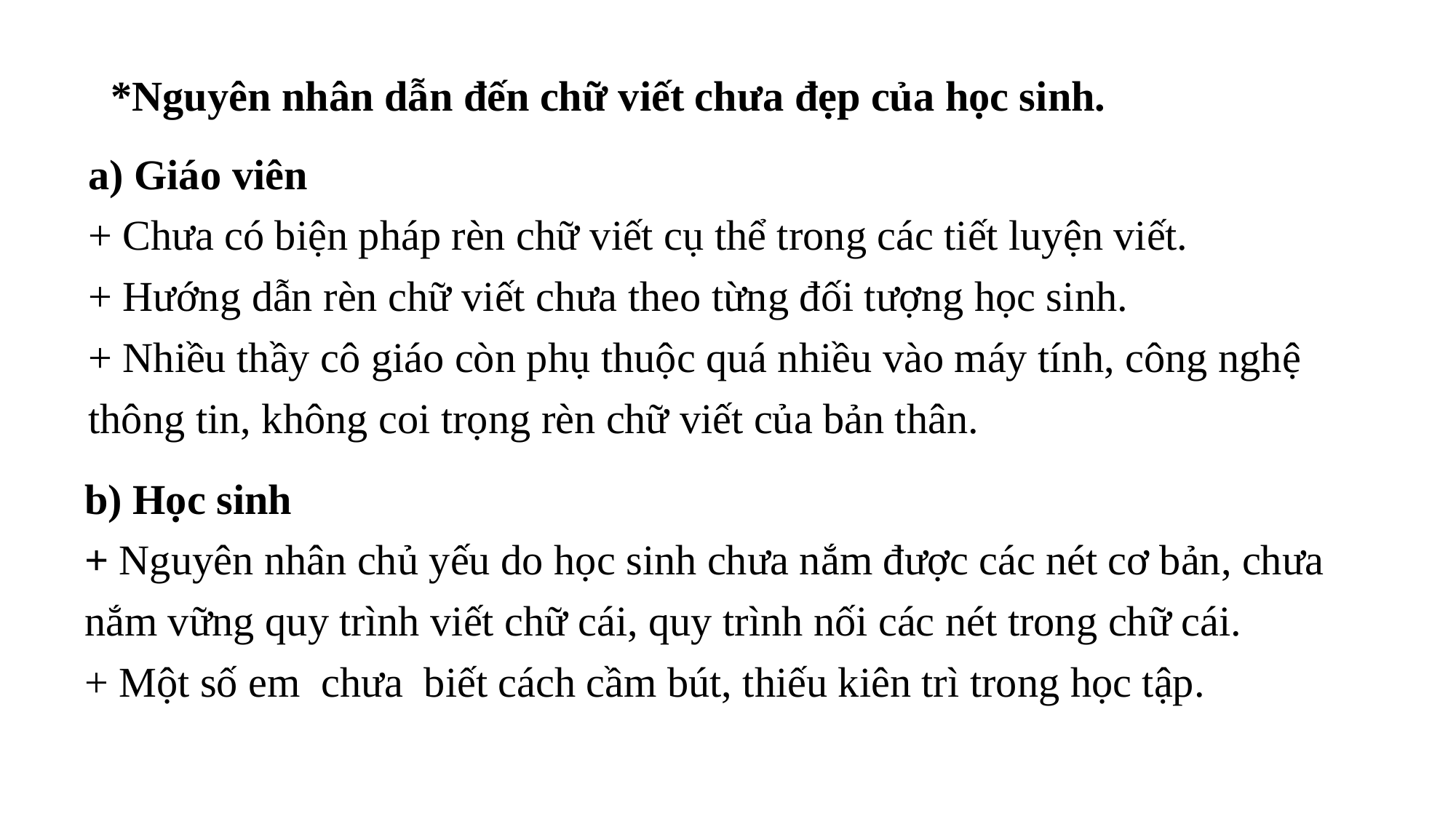

# *Nguyên nhân dẫn đến chữ viết chưa đẹp của học sinh.
a) Giáo viên
+ Chưa có biện pháp rèn chữ viết cụ thể trong các tiết luyện viết.
+ Hướng dẫn rèn chữ viết chưa theo từng đối tượng học sinh.
+ Nhiều thầy cô giáo còn phụ thuộc quá nhiều vào máy tính, công nghệ thông tin, không coi trọng rèn chữ viết của bản thân.
b) Học sinh
+ Nguyên nhân chủ yếu do học sinh chưa nắm được các nét cơ bản, chưa nắm vững quy trình viết chữ cái, quy trình nối các nét trong chữ cái.
+ Một số em  chưa  biết cách cầm bút, thiếu kiên trì trong học tập.